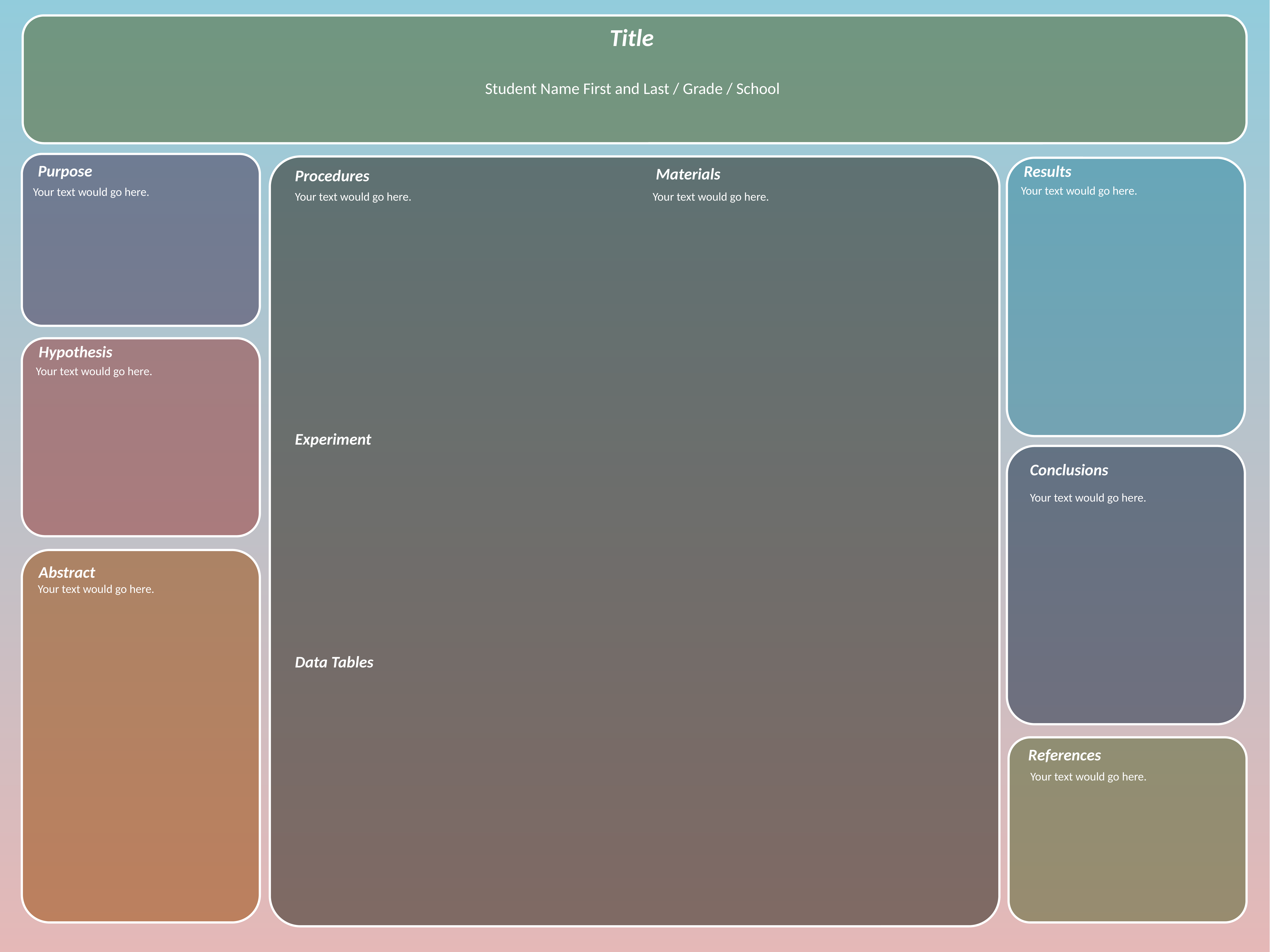

Purpose
Procedures
Your text would go here.
Your text would go here.
Your text would go here.

Hypothesis
Your text would go here.

Conclusions
Your text would go here.

Abstract
Your text would go here.

References
Your text would go here.
Title
Student Name First and Last / Grade / School

Results
Materials
Your text would go here.
Experiment
Data Tables